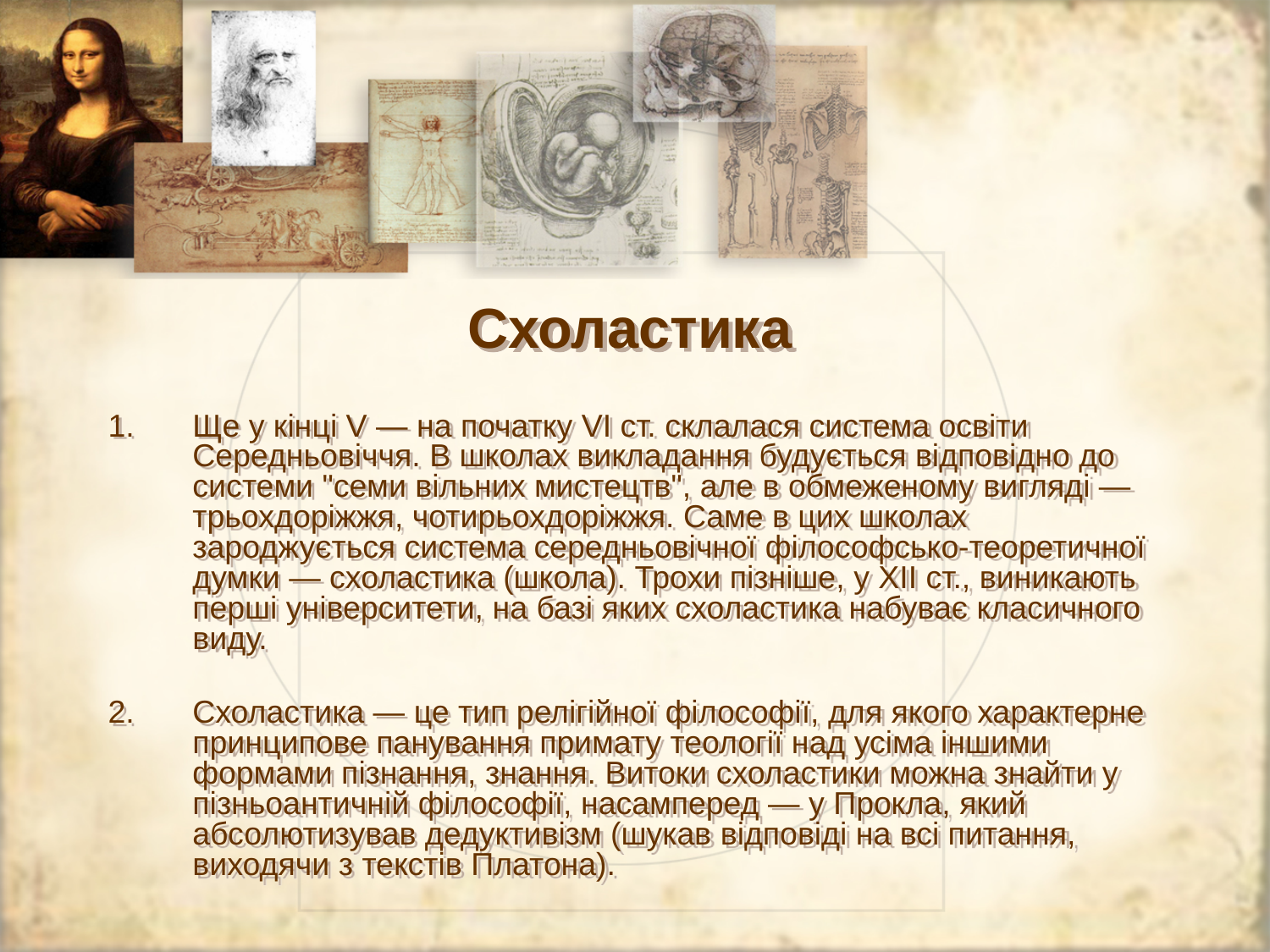

# Схоластика
Ще у кінці V — на початку VI ст. склалася система освіти Середньовіччя. В школах викладання будується відповідно до системи "семи вільних мистецтв", але в обмеженому вигляді — трьохдоріжжя, чотирьохдоріжжя. Саме в цих школах зароджується система середньовічної філософсько-теоретичної думки — схоластика (школа). Трохи пізніше, у XII ст., виникають перші університети, на базі яких схоластика набуває класичного виду.

Схоластика — це тип релігійної філософії, для якого характерне принципове панування примату теології над усіма іншими формами пізнання, знання. Витоки схоластики можна знайти у пізньоантичній філософії, насамперед — у Прокла, який абсолютизував дедуктивізм (шукав відповіді на всі питання, виходячи з текстів Платона).